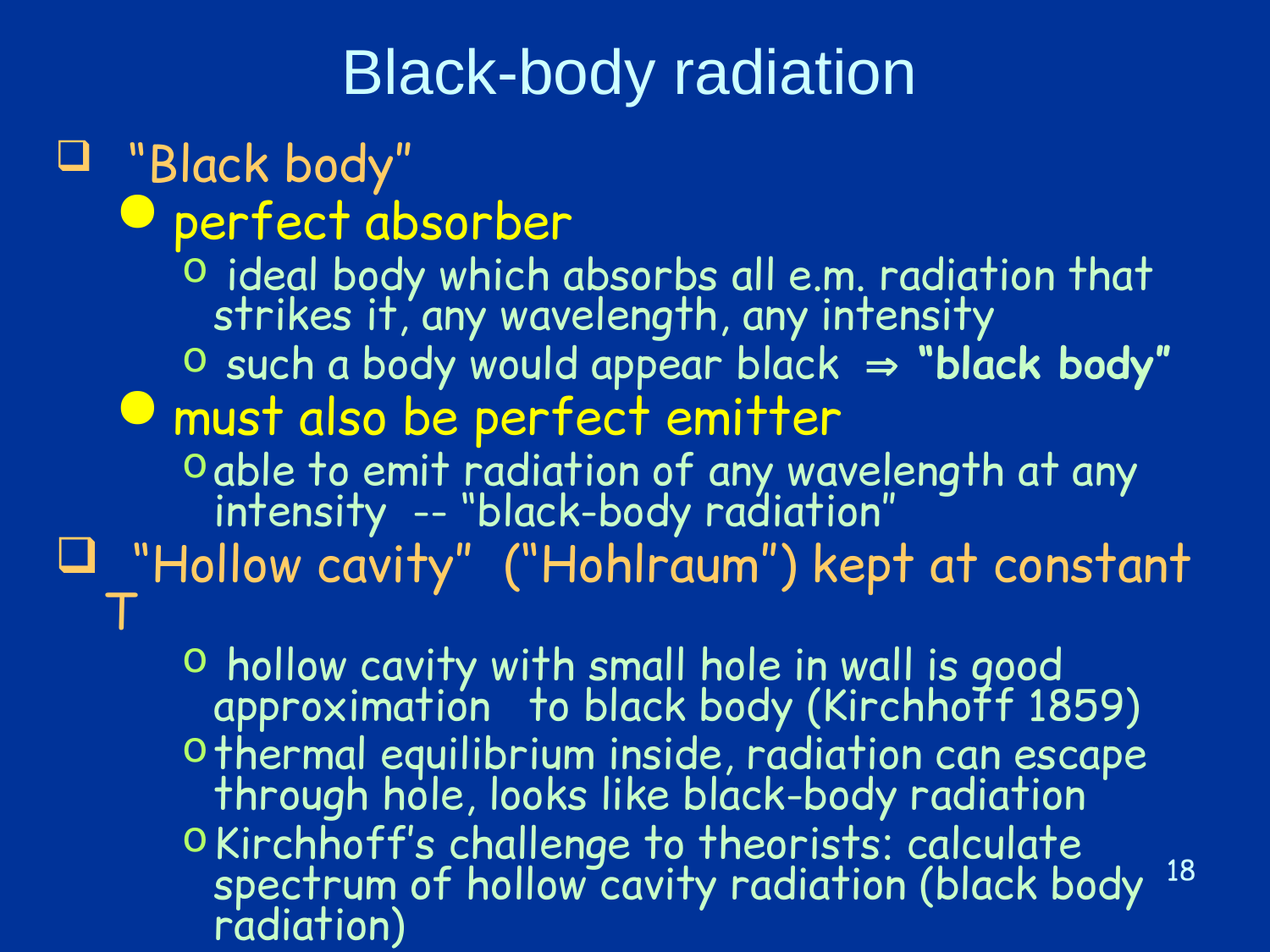

# Black-body radiation
  “Black body”
 perfect absorber
 ideal body which absorbs all e.m. radiation that  strikes it, any wavelength, any intensity
 such a body would appear black  ⇒ “black body”
 must also be perfect emitter
able to emit radiation of any wavelength at any intensity  -- “black-body radiation”
  “Hollow cavity”  (“Hohlraum”) kept at constant T
 hollow cavity with small hole in wall is good approximation   to black body (Kirchhoff 1859)
thermal equilibrium inside, radiation can escape through hole, looks like black-body radiation
Kirchhoff’s challenge to theorists: calculate spectrum of hollow cavity radiation (black body radiation)